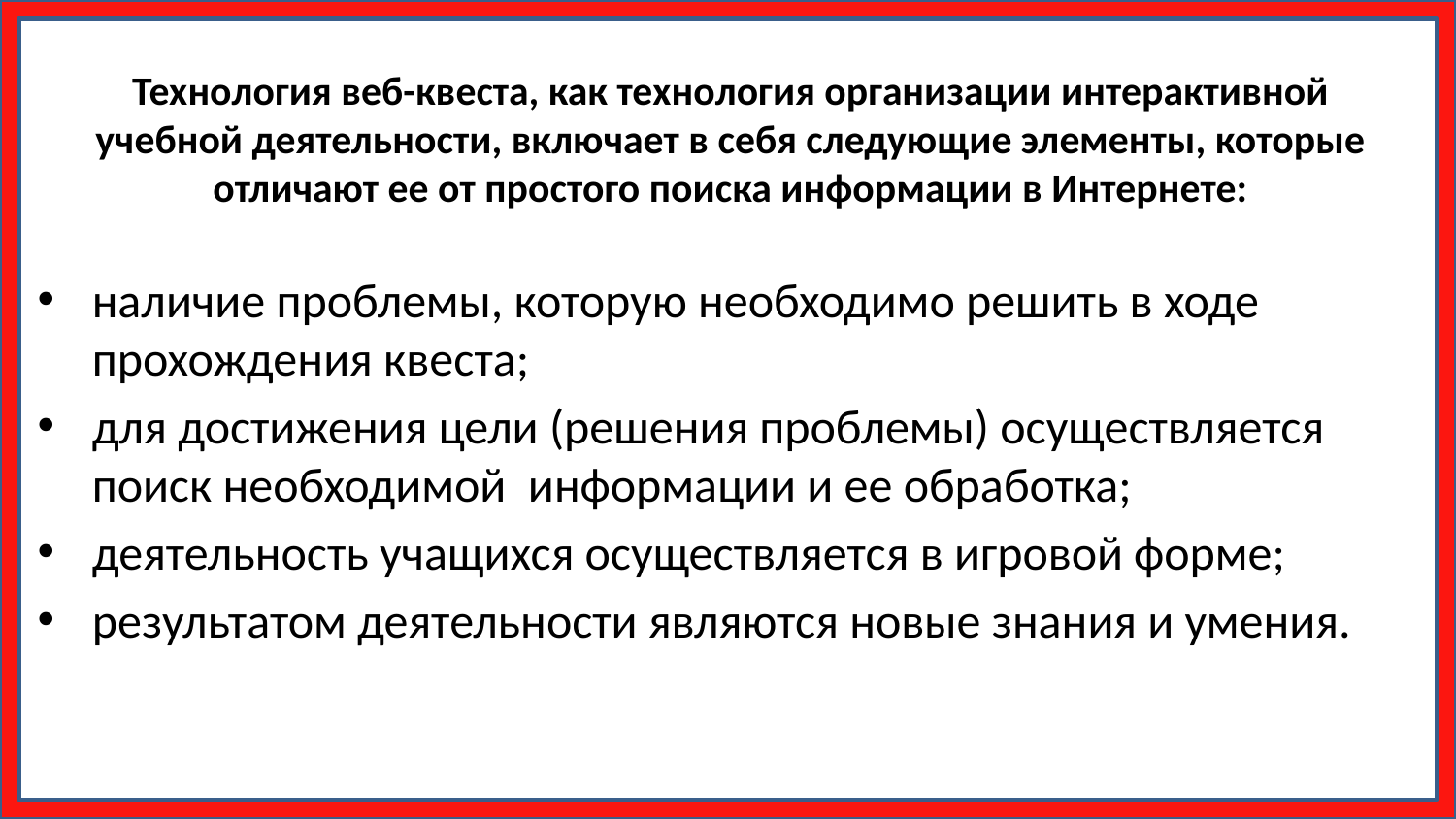

Технология веб-квеста, как технология организации интерактивной учебной деятельности, включает в себя следующие элементы, которые отличают ее от простого поиска информации в Интернете:
наличие проблемы, которую необходимо решить в ходе прохождения квеста;
для достижения цели (решения проблемы) осуществляется поиск необходимой  информации и ее обработка;
деятельность учащихся осуществляется в игровой форме;
результатом деятельности являются новые знания и умения.